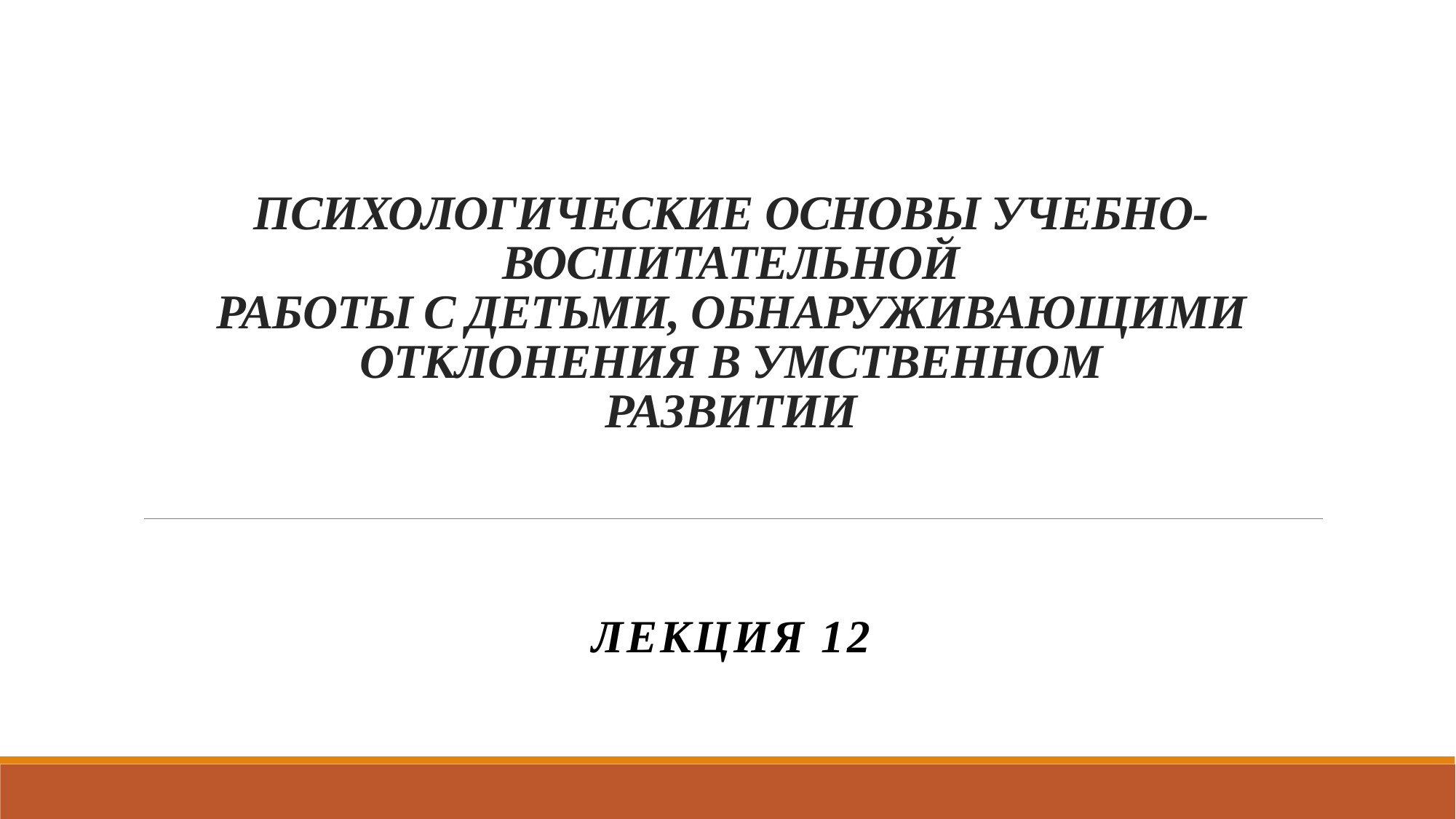

# ПСИХОЛОГИЧЕСКИЕ ОСНОВЫ УЧЕБНО-ВОСПИТАТЕЛЬНОЙ РАБОТЫ С ДЕТЬМИ, ОБНАРУЖИВАЮЩИМИ ОТКЛОНЕНИЯ В УМСТВЕННОМ РАЗВИТИИ

Лекция 12